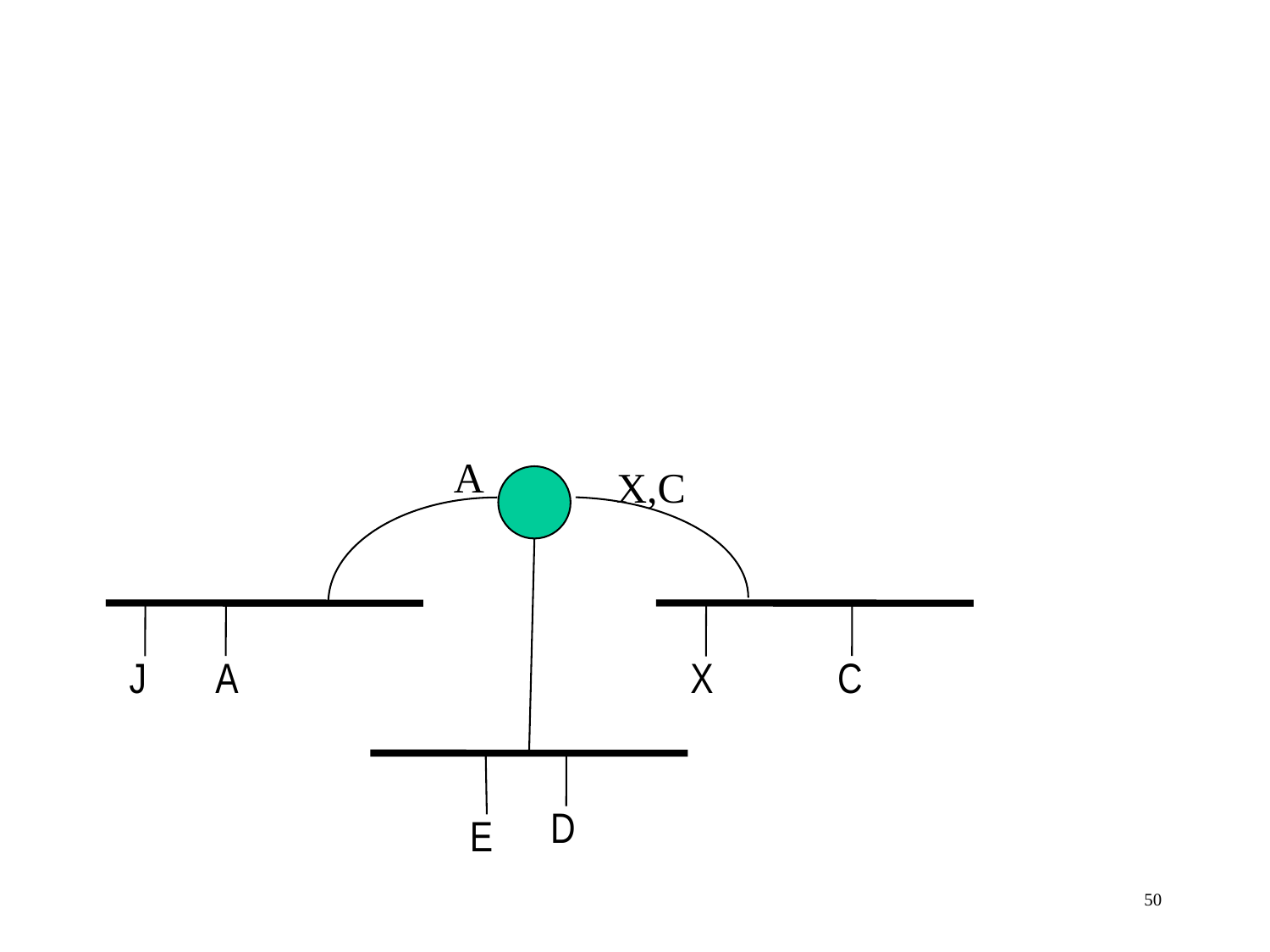

#
A
X,C

A
C
J
X

D
E
50